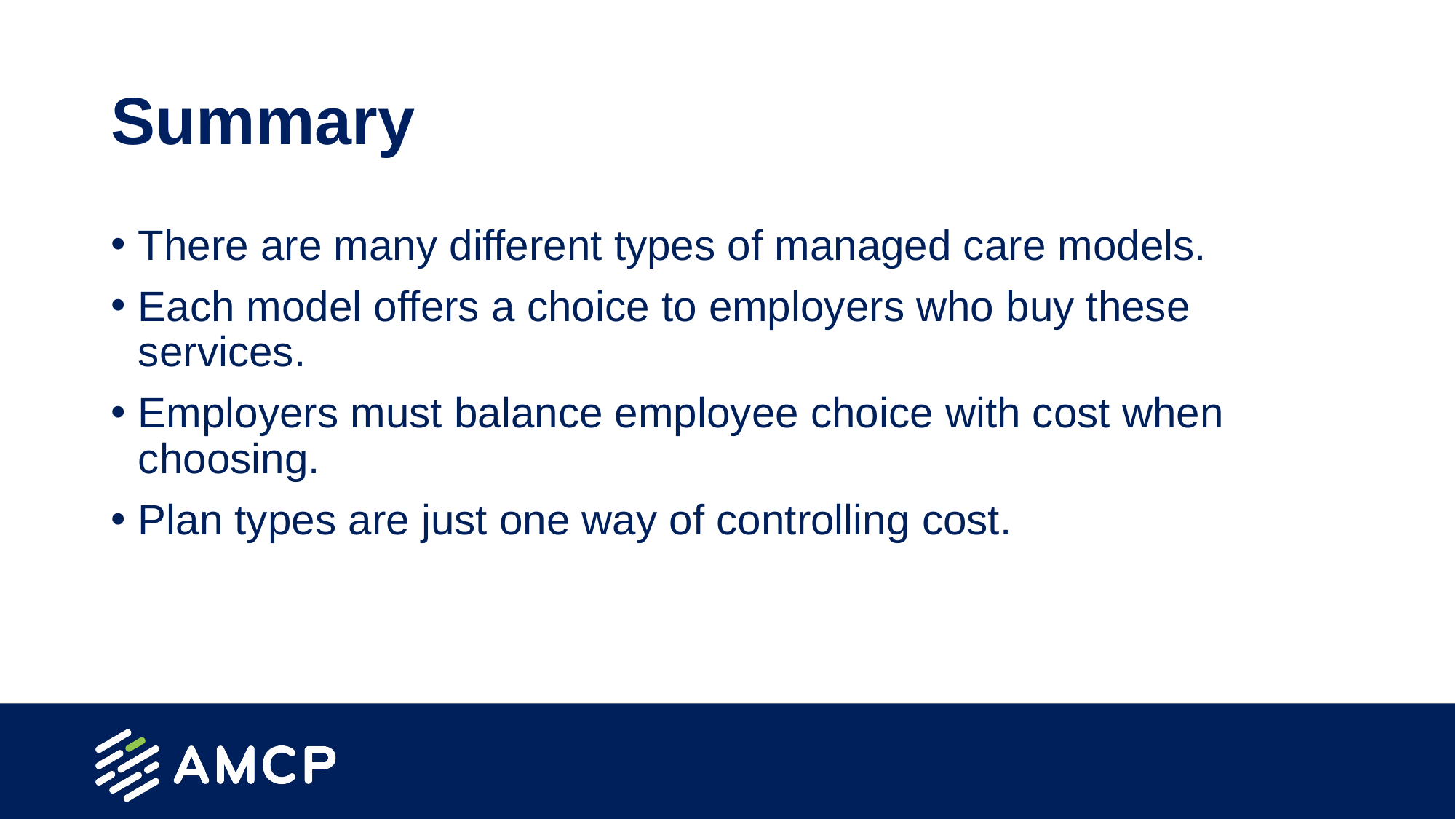

# Summary
There are many different types of managed care models.
Each model offers a choice to employers who buy these services.
Employers must balance employee choice with cost when choosing.
Plan types are just one way of controlling cost.